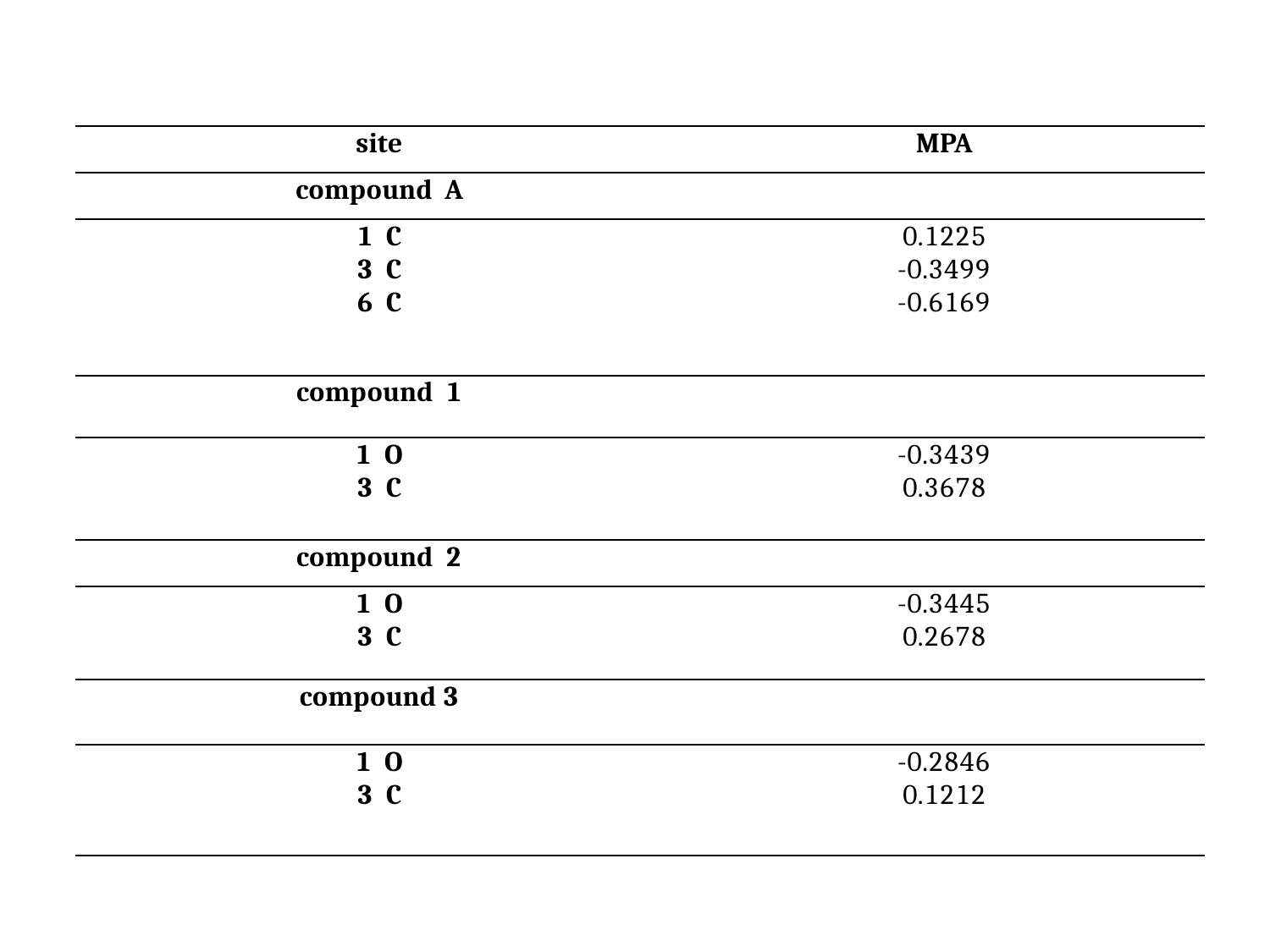

#
| site | MPA |
| --- | --- |
| compound A |  |
| 1 C 3 C 6 C | 0.1225 -0.3499 -0.6169 |
| compound 1 |  |
| 1 O 3 C | -0.3439 0.3678 |
| compound 2 |  |
| 1 O 3 C | -0.3445 0.2678 |
| compound 3 |  |
| 1 O 3 C | -0.2846 0.1212 |